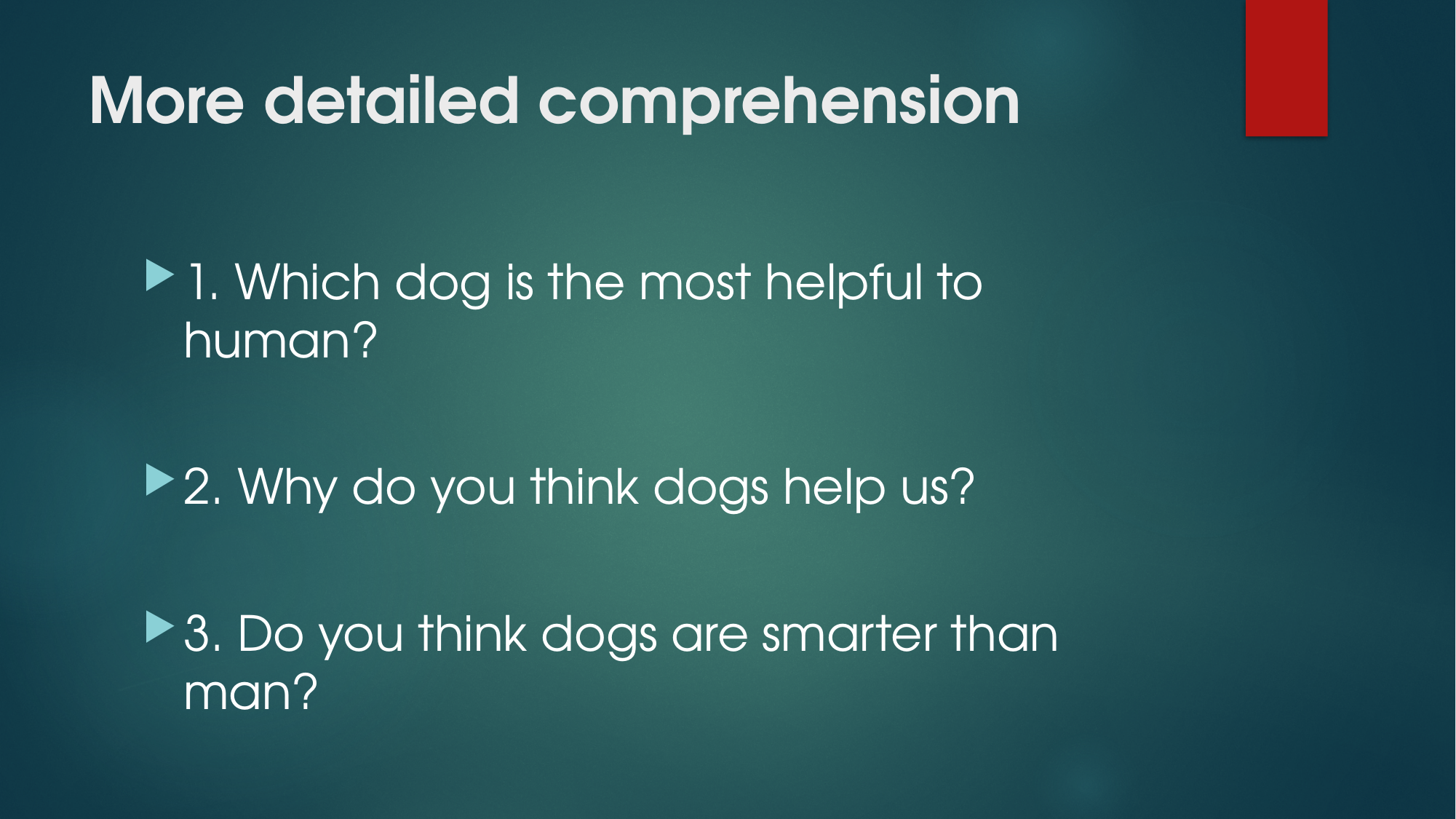

# More detailed comprehension
1. Which dog is the most helpful to human?

2. Why do you think dogs help us?

3. Do you think dogs are smarter than man?